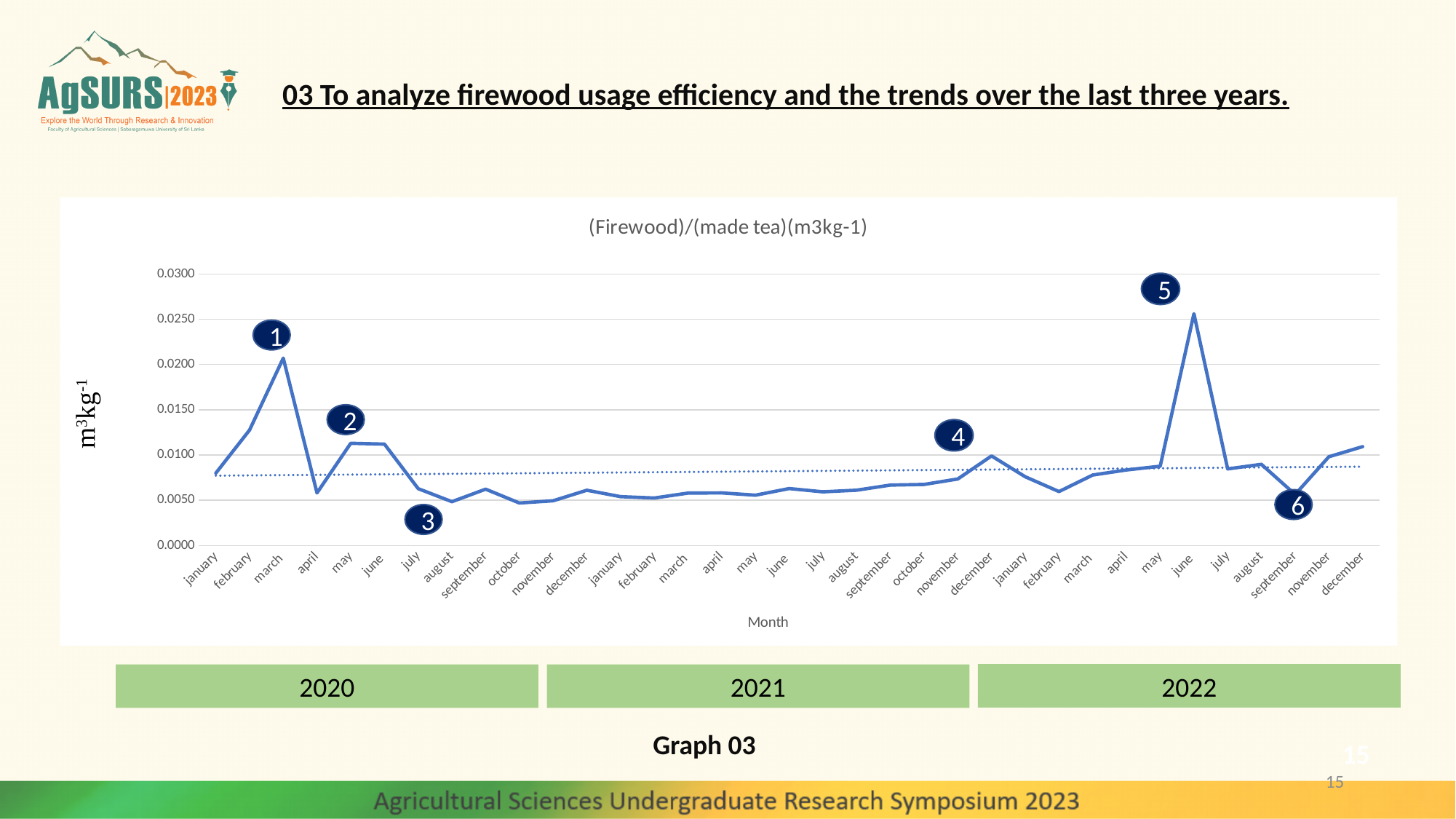

03 To analyze firewood usage efficiency and the trends over the last three years.

### Chart: (Firewood)/(made tea)(m3kg-1)

| Category |  |
|---|---|
| january | 0.00799719123039713 |
| february | 0.012752219531880549 |
| march  | 0.020703933747412008 |
| april | 0.005809900069718801 |
| may | 0.011295546558704454 |
| june  | 0.01120716492253167 |
|  july | 0.006286357665603303 |
| august | 0.004844345616264295 |
| september | 0.0062276194924490115 |
|  october | 0.004697156983930779 |
| november | 0.004948415106671024 |
| december | 0.006111307276529864 |
|  january | 0.0054013241956092466 |
|  february | 0.0052486511846117755 |
| march  | 0.005797234811014746 |
|  april | 0.005816653224820979 |
| may | 0.0055618047744032 |
| june  | 0.006293918406551742 |
| july | 0.005934076494330194 |
| august | 0.006113574719076936 |
| september | 0.006679601768504087 |
| october | 0.006750632871831734 |
| november | 0.007355976731094014 |
| december | 0.009899656542528116 |
| january | 0.007594555981652756 |
|  february | 0.0059629331184528605 |
|  march  | 0.0077911819617980755 |
| april | 0.008353455589636493 |
| may | 0.008764241893076249 |
| june  | 0.025616585249612772 |
|  july | 0.008467178770949721 |
|  august | 0.008973477584397727 |
| september | 0.005645304455884964 |
| november | 0.009809297508072868 |
| december | 0.010926694329183955 |
5
1
m3kg-1
2
4
6
3
2022
2020
2021
15
Graph 03
Graph 03
15